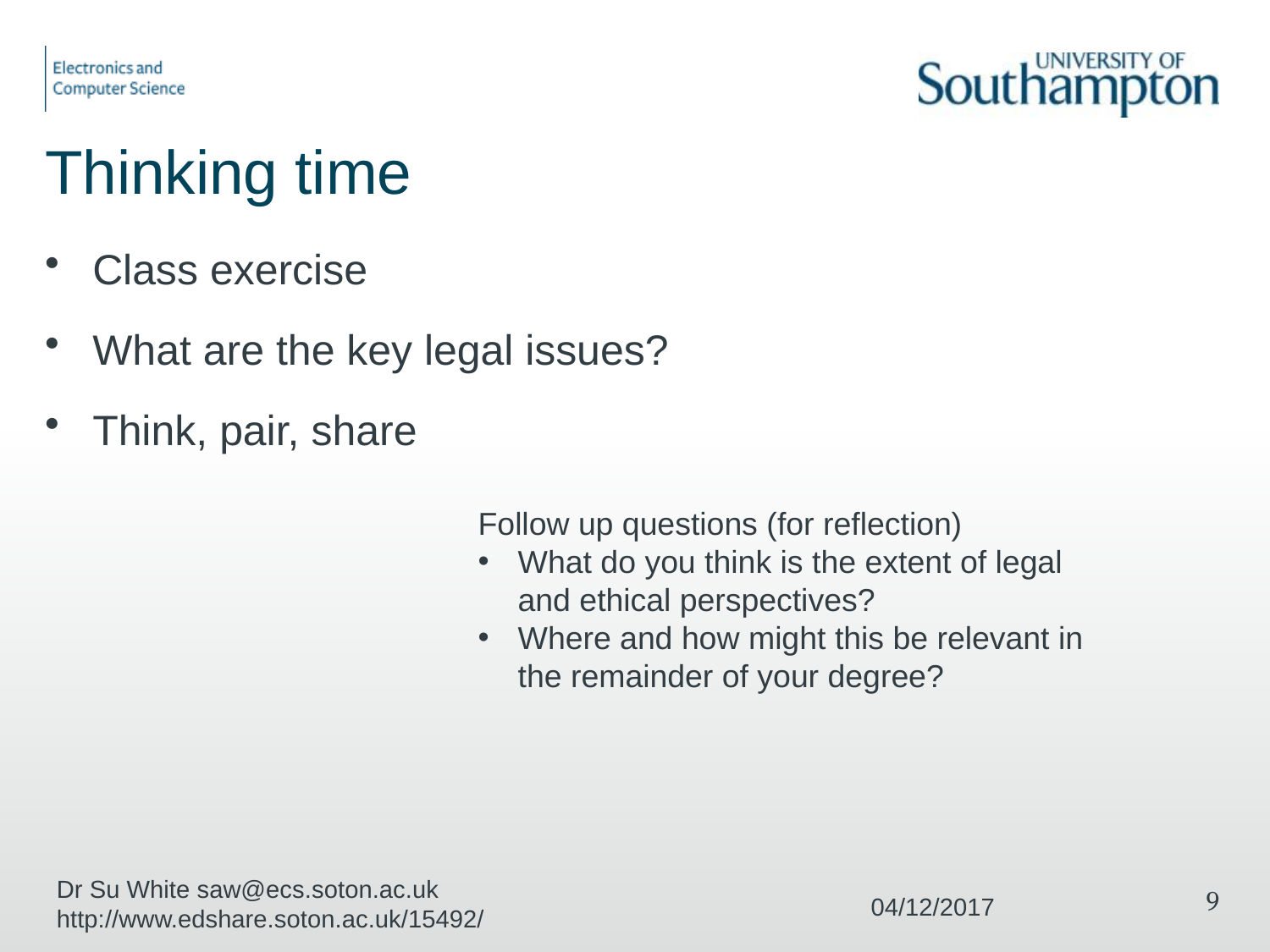

# Thinking time
Class exercise
What are the key legal issues?
Think, pair, share

Follow up questions (for reflection)
What do you think is the extent of legal and ethical perspectives?
Where and how might this be relevant in the remainder of your degree?
Dr Su White saw@ecs.soton.ac.uk     http://www.edshare.soton.ac.uk/15492/
9
04/12/2017